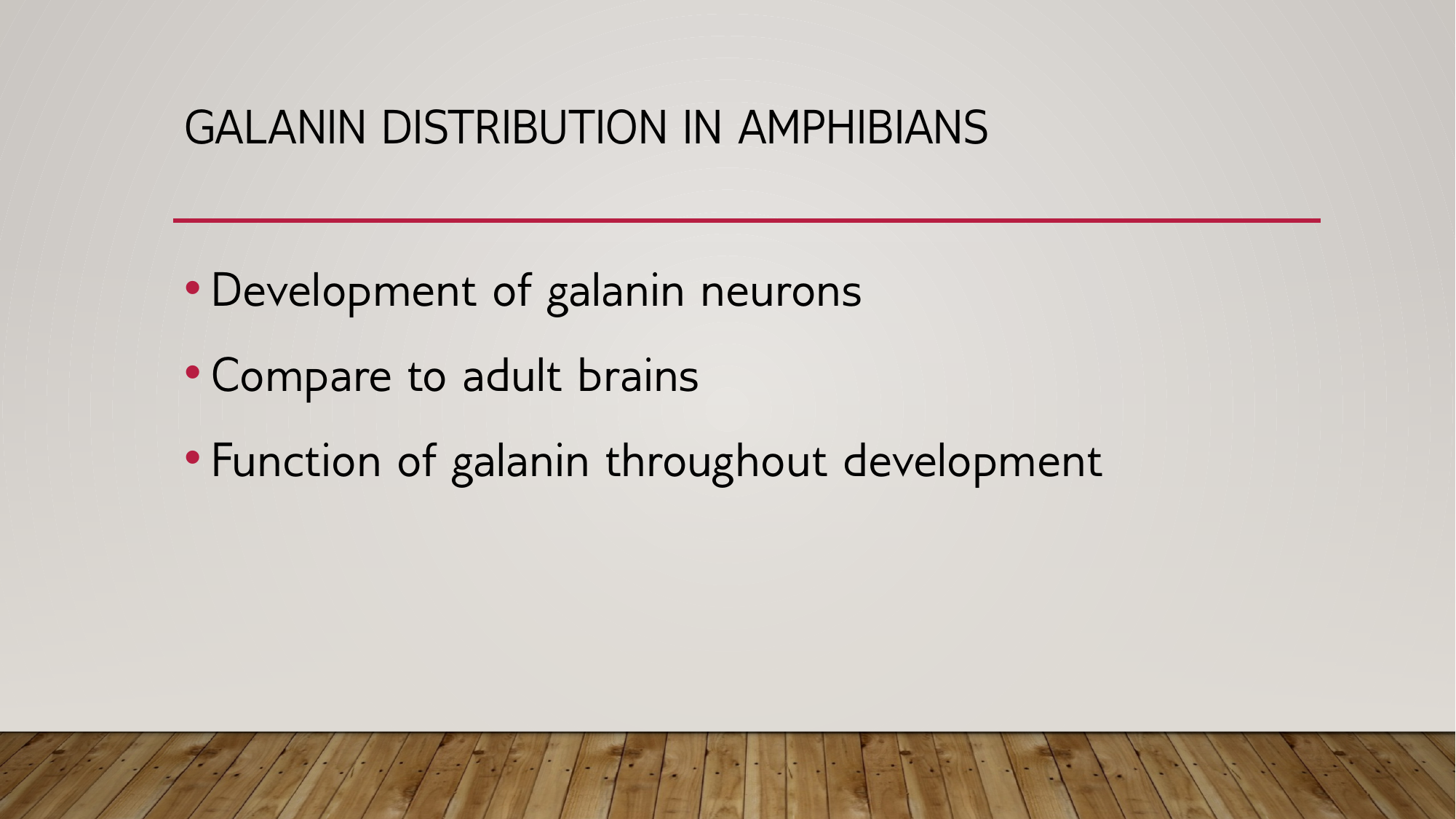

# Galanin distribution in amphibians
Development of galanin neurons
Compare to adult brains
Function of galanin throughout development